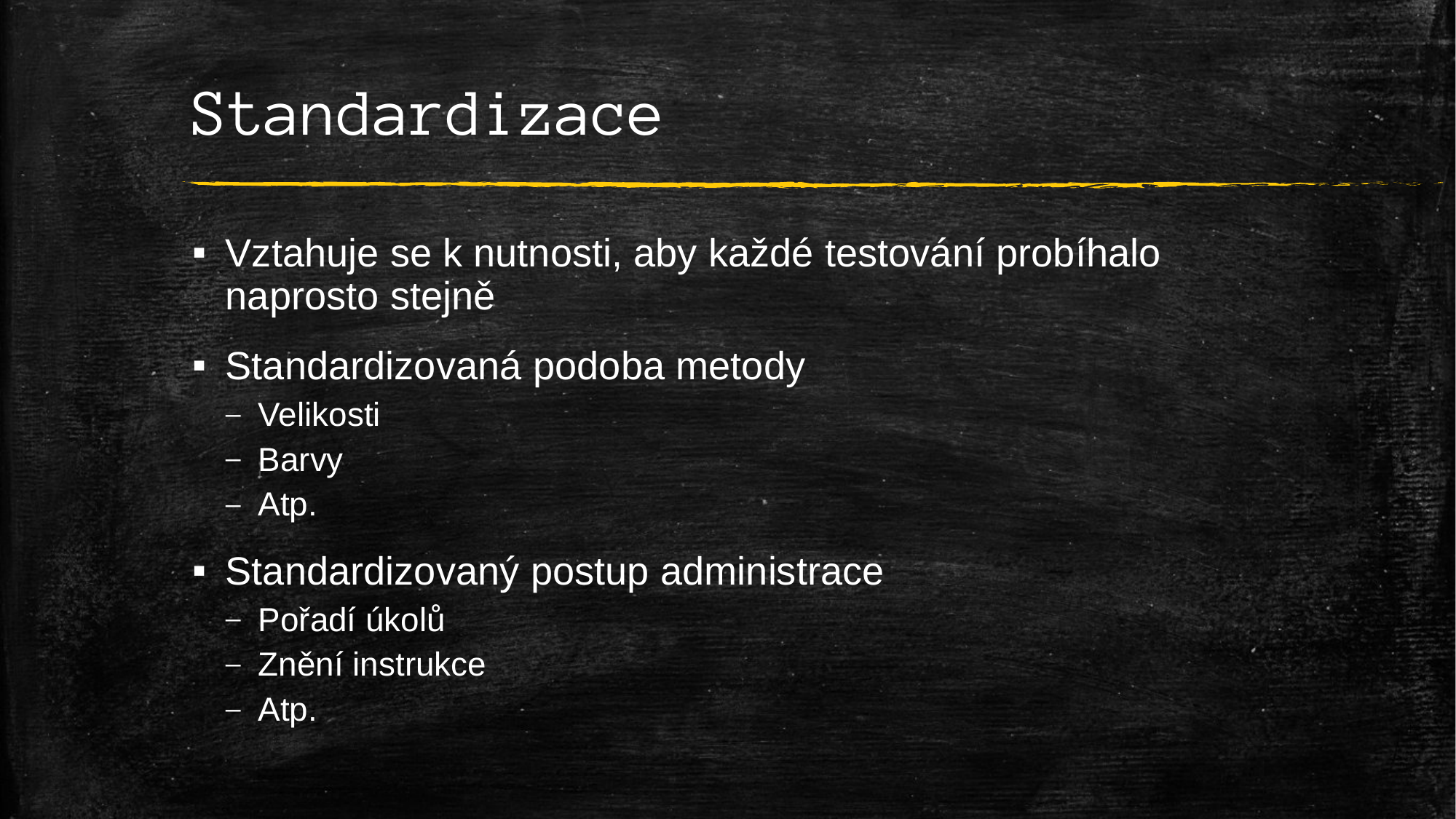

# Standardizace
Vztahuje se k nutnosti, aby každé testování probíhalo naprosto stejně
Standardizovaná podoba metody
Velikosti
Barvy
Atp.
Standardizovaný postup administrace
Pořadí úkolů
Znění instrukce
Atp.